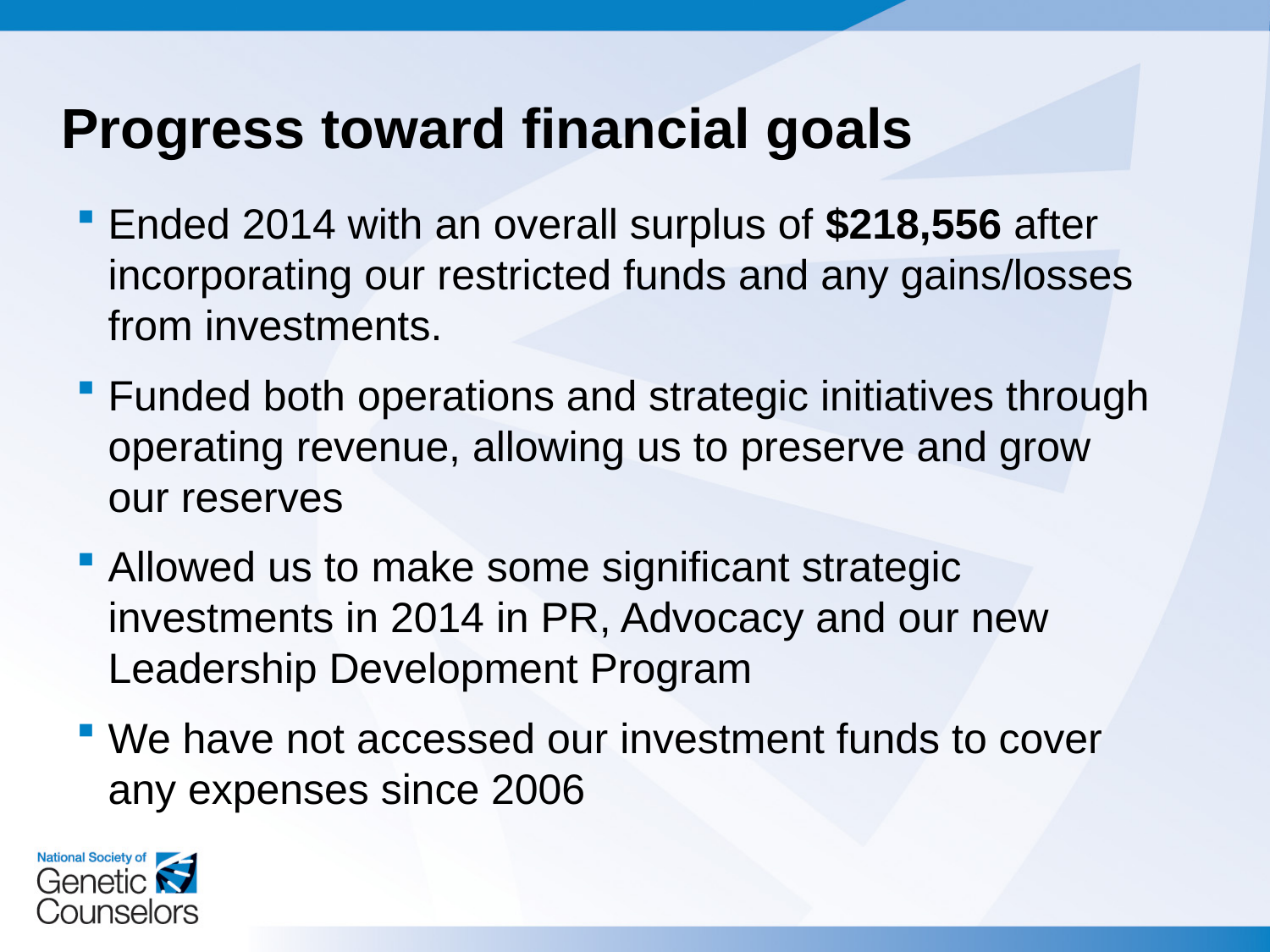

Progress toward financial goals
Ended 2014 with an overall surplus of $218,556 after incorporating our restricted funds and any gains/losses from investments.
Funded both operations and strategic initiatives through operating revenue, allowing us to preserve and grow our reserves
Allowed us to make some significant strategic investments in 2014 in PR, Advocacy and our new Leadership Development Program
We have not accessed our investment funds to cover any expenses since 2006